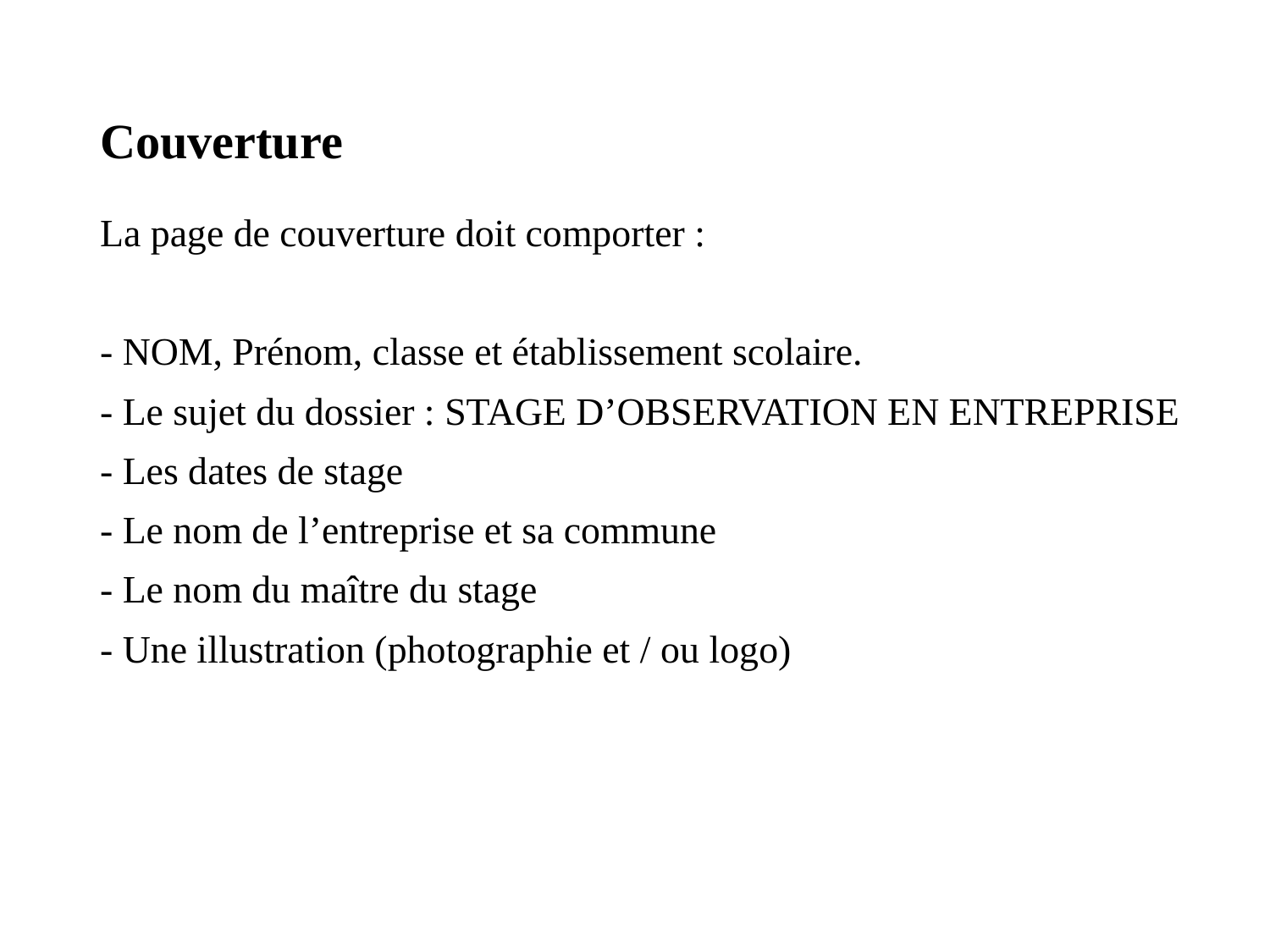

# Couverture
La page de couverture doit comporter :

- NOM, Prénom, classe et établissement scolaire.
- Le sujet du dossier : STAGE D’OBSERVATION EN ENTREPRISE
- Les dates de stage
- Le nom de l’entreprise et sa commune
- Le nom du maître du stage
- Une illustration (photographie et / ou logo)